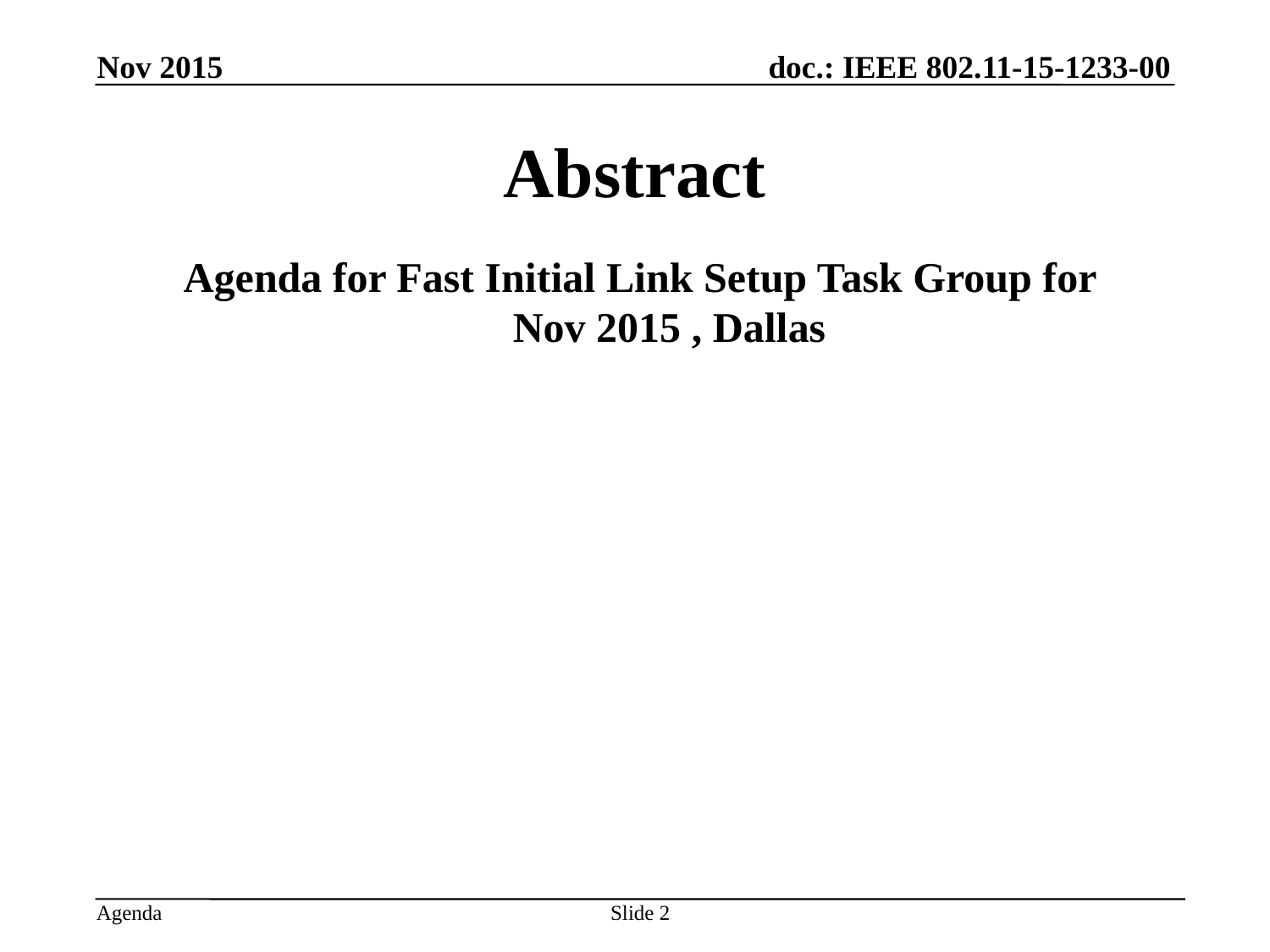

Nov 2015
# Abstract
Agenda for Fast Initial Link Setup Task Group for
 Nov 2015 , Dallas
Slide 2